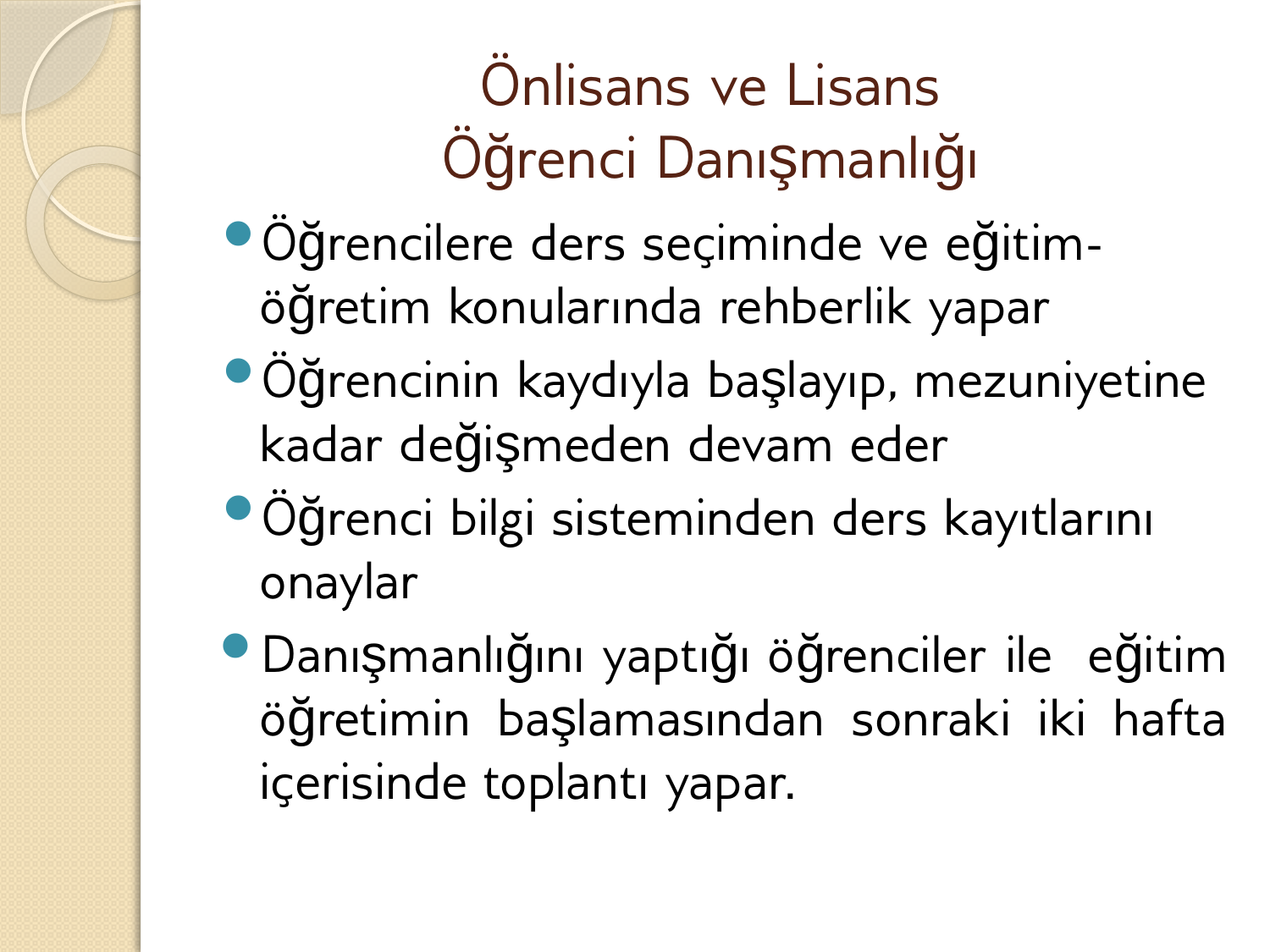

# Önlisans ve Lisans Öğrenci Danışmanlığı
Öğrencilere ders seçiminde ve eğitim-öğretim konularında rehberlik yapar
Öğrencinin kaydıyla başlayıp, mezuniyetine kadar değişmeden devam eder
Öğrenci bilgi sisteminden ders kayıtlarını onaylar
Danışmanlığını yaptığı öğrenciler ile  eğitim öğretimin başlamasından sonraki iki hafta içerisinde toplantı yapar.